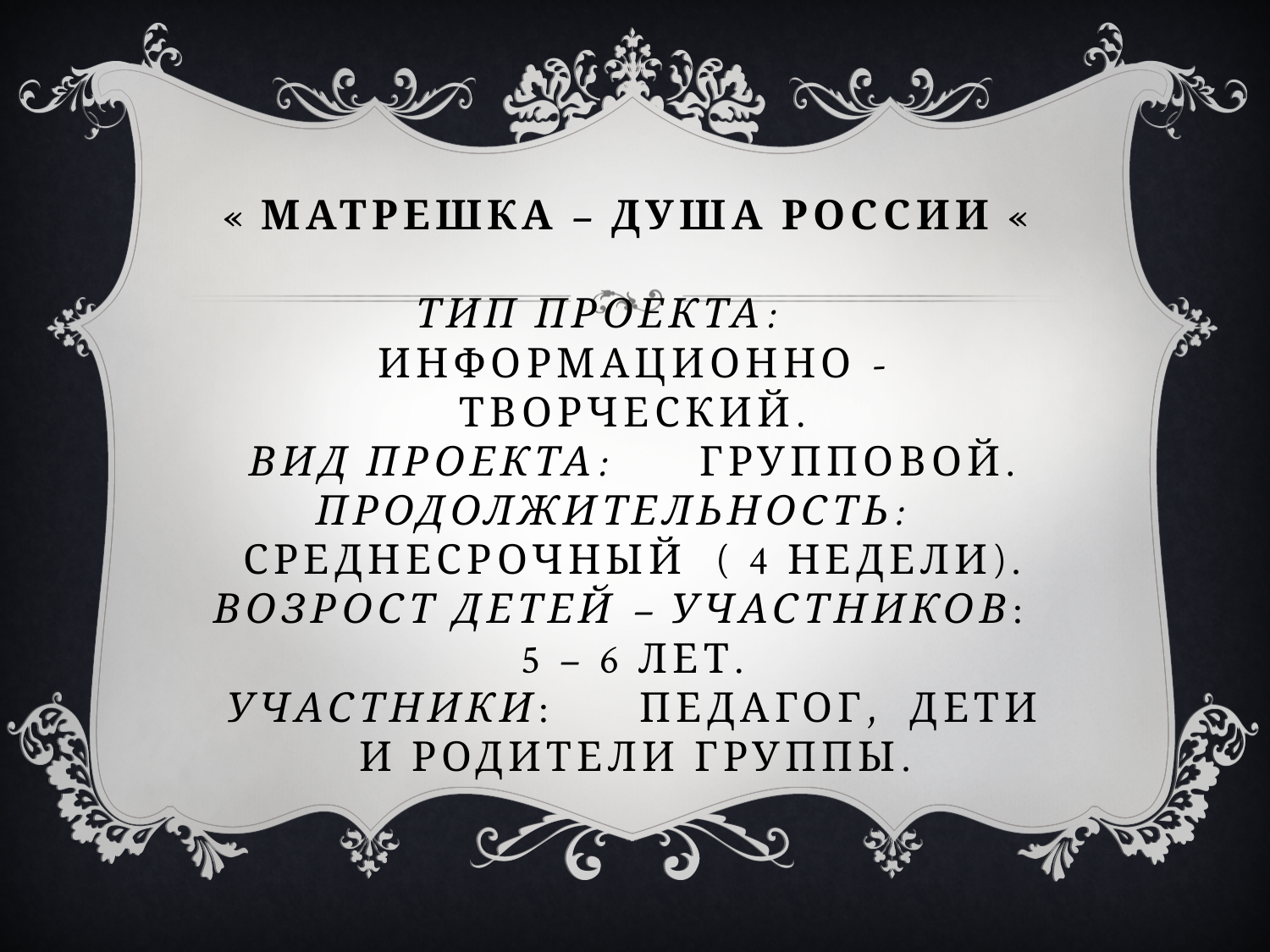

# « МАТРЕШКА – ДУША РОССИИ « ТИП ПРОЕКТА:      информационно - творческий. ВИД ПРОЕКТА:      групповой. ПРОДОЛЖИТЕЛЬНОСТЬ:    среднесрочный  ( 4 недели). ВОЗРОСТ ДЕТЕЙ – УЧАСТНИКОВ:   5 – 6 лет. УЧАСТНИКИ:      педагог,  дети и родители группы.